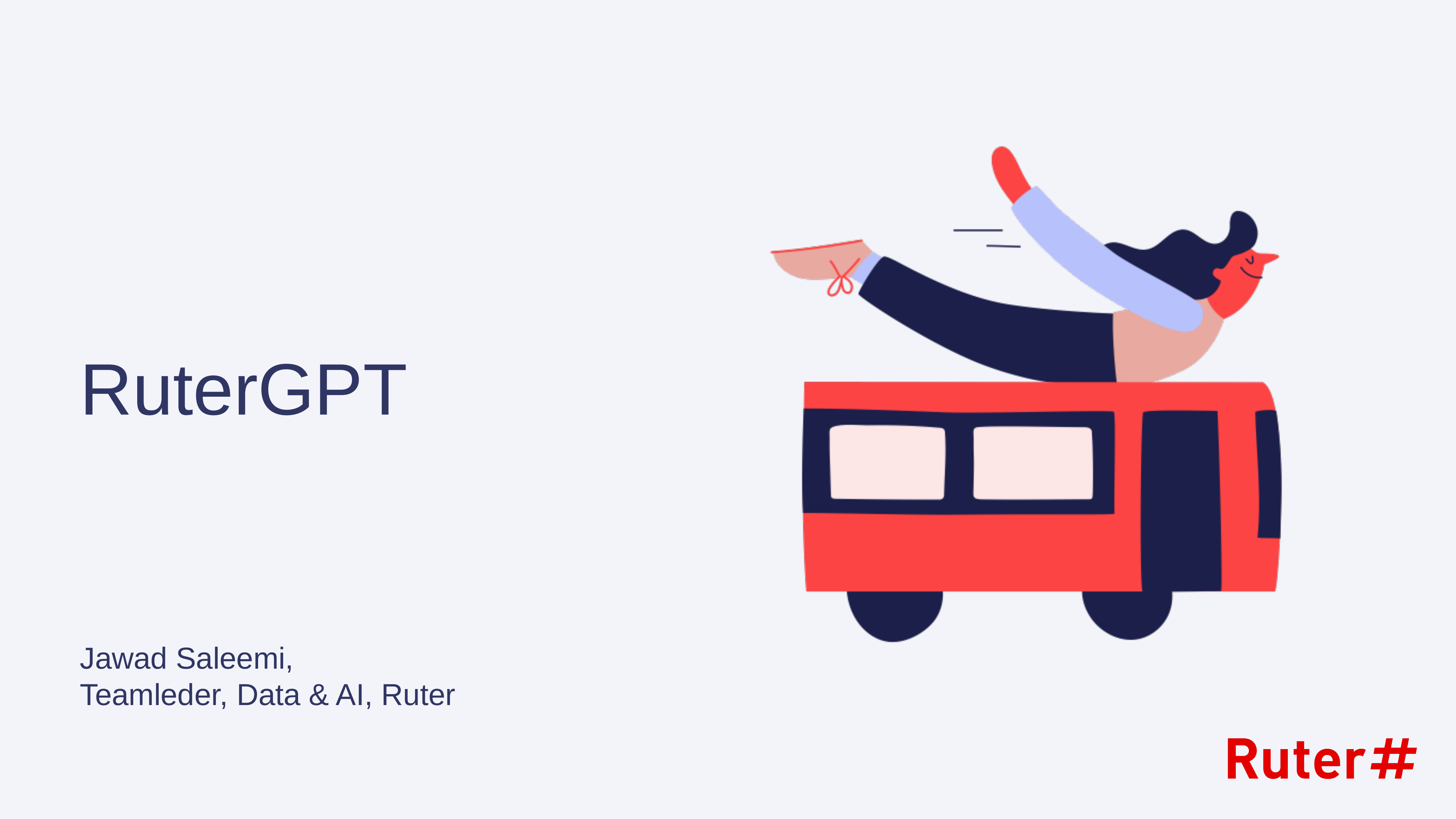

# RuterGPT
Jawad Saleemi,
Teamleder, Data & AI, Ruter